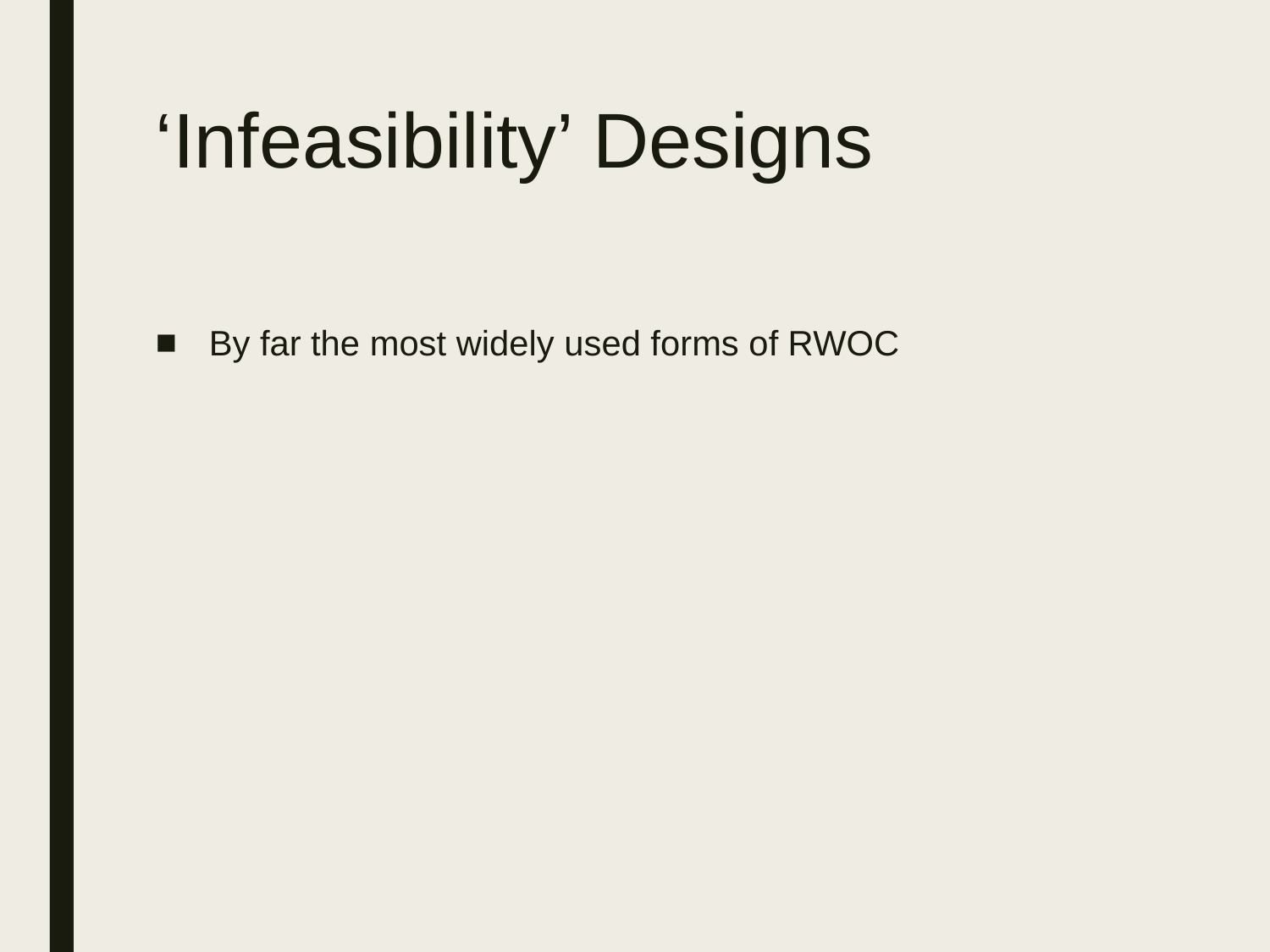

# ‘Infeasibility’ Designs
By far the most widely used forms of RWOC